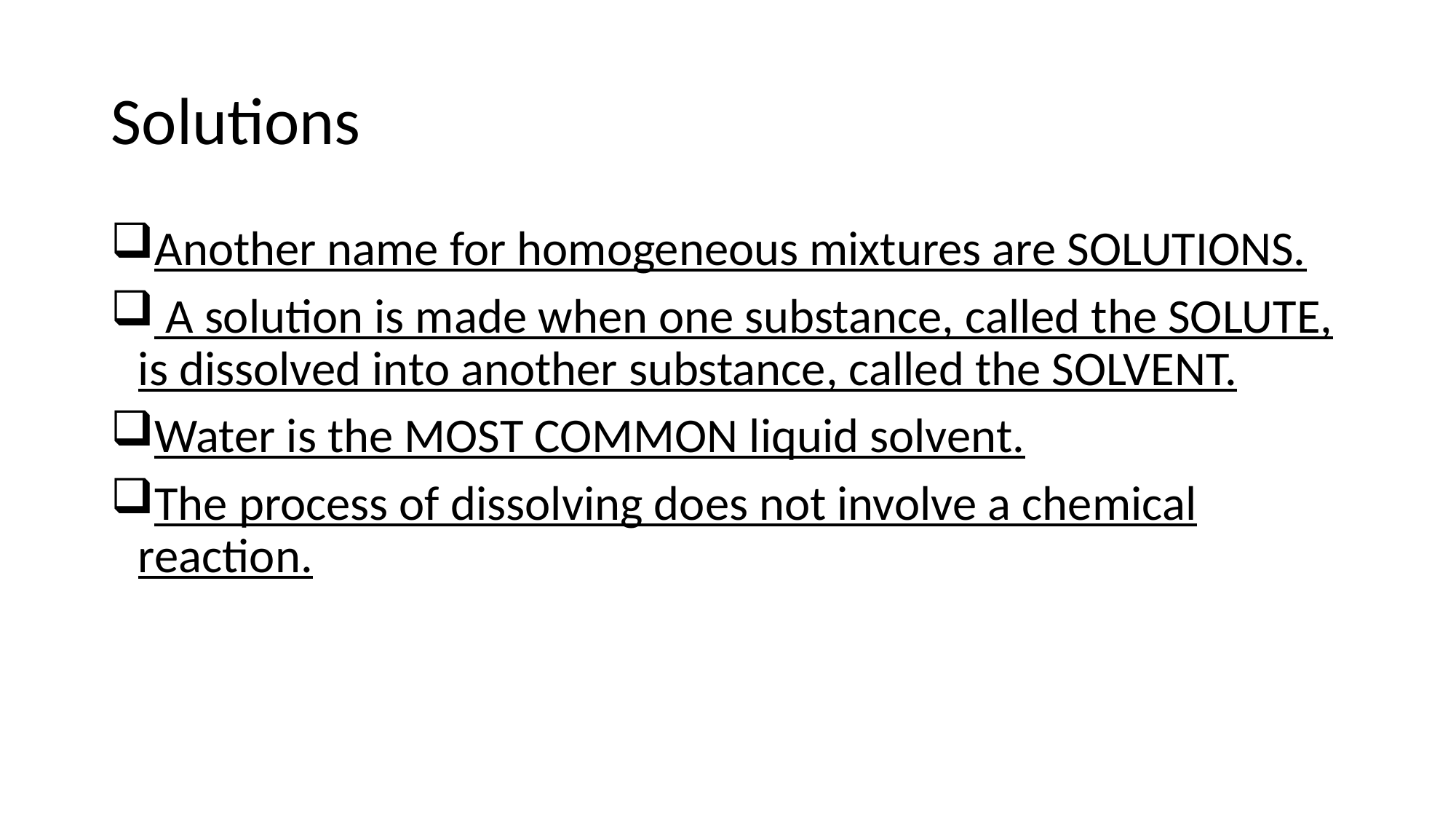

# Solutions
Another name for homogeneous mixtures are SOLUTIONS.
 A solution is made when one substance, called the SOLUTE, is dissolved into another substance, called the SOLVENT.
Water is the MOST COMMON liquid solvent.
The process of dissolving does not involve a chemical reaction.